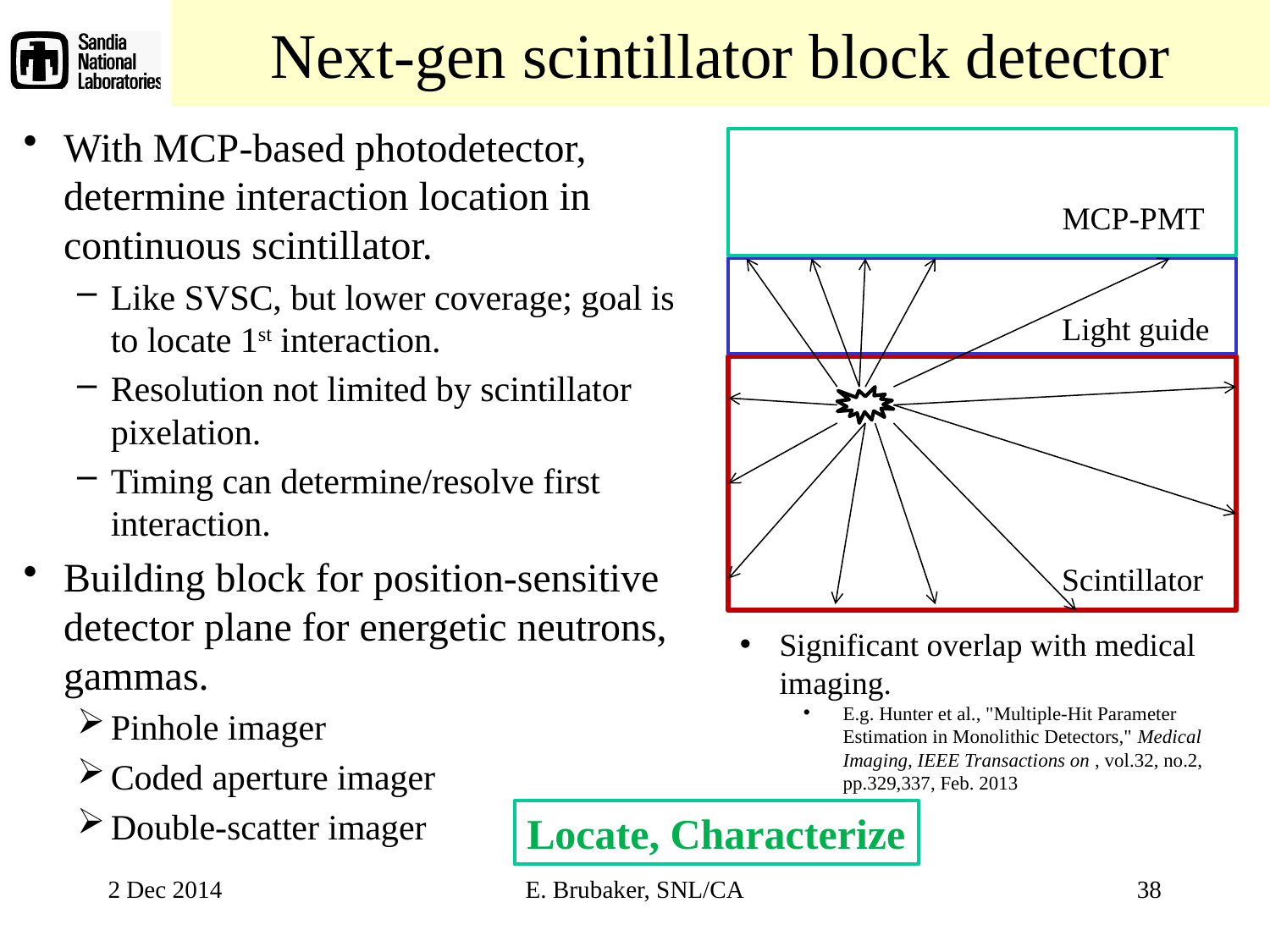

# Next-gen scintillator block detector
With MCP-based photodetector, determine interaction location in continuous scintillator.
Like SVSC, but lower coverage; goal is to locate 1st interaction.
Resolution not limited by scintillator pixelation.
Timing can determine/resolve first interaction.
Building block for position-sensitive detector plane for energetic neutrons, gammas.
Pinhole imager
Coded aperture imager
Double-scatter imager

MCP-PMT

Light guide

Scintillator
Significant overlap with medical imaging.
E.g. Hunter et al., "Multiple-Hit Parameter Estimation in Monolithic Detectors," Medical Imaging, IEEE Transactions on , vol.32, no.2, pp.329,337, Feb. 2013
Locate, Characterize
2 Dec 2014
E. Brubaker, SNL/CA
38